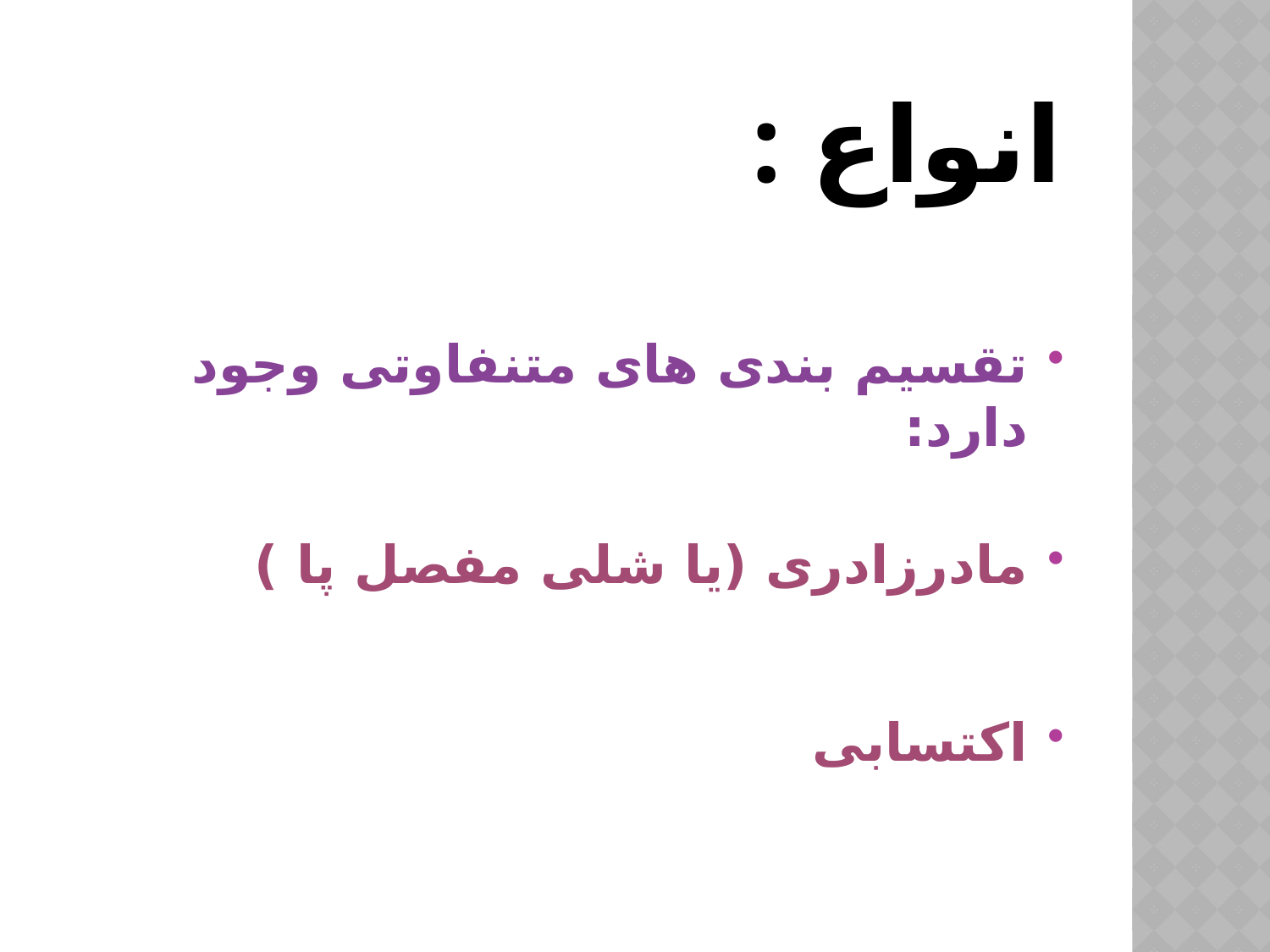

# انواع :

تقسیم بندی های متنفاوتی وجود دارد:

مادرزادری (یا شلی مفصل پا )

اکتسابی